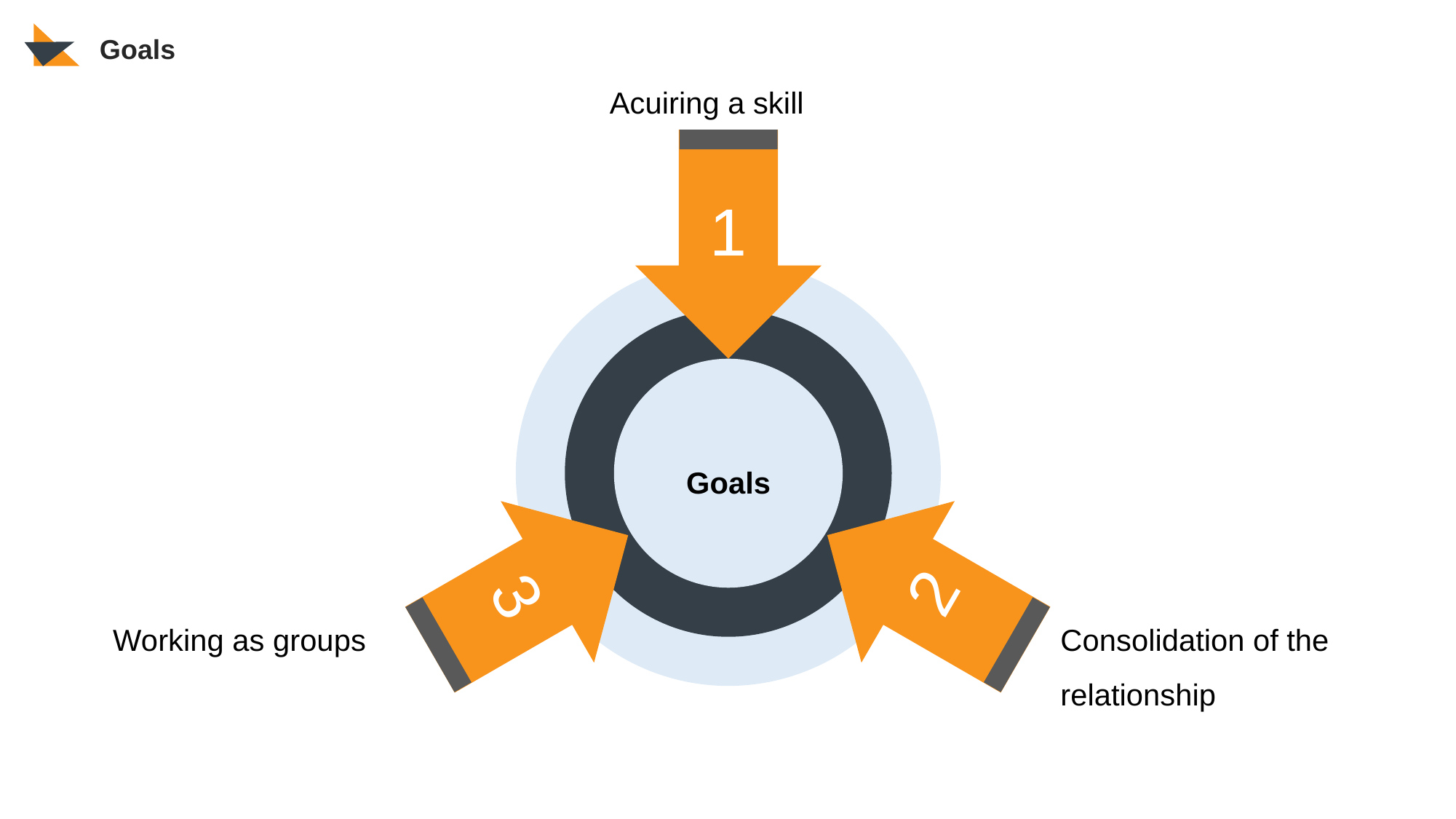

Goals
Acuiring a skill

1

Goals

3

2
Working as groups
Consolidation of the relationship